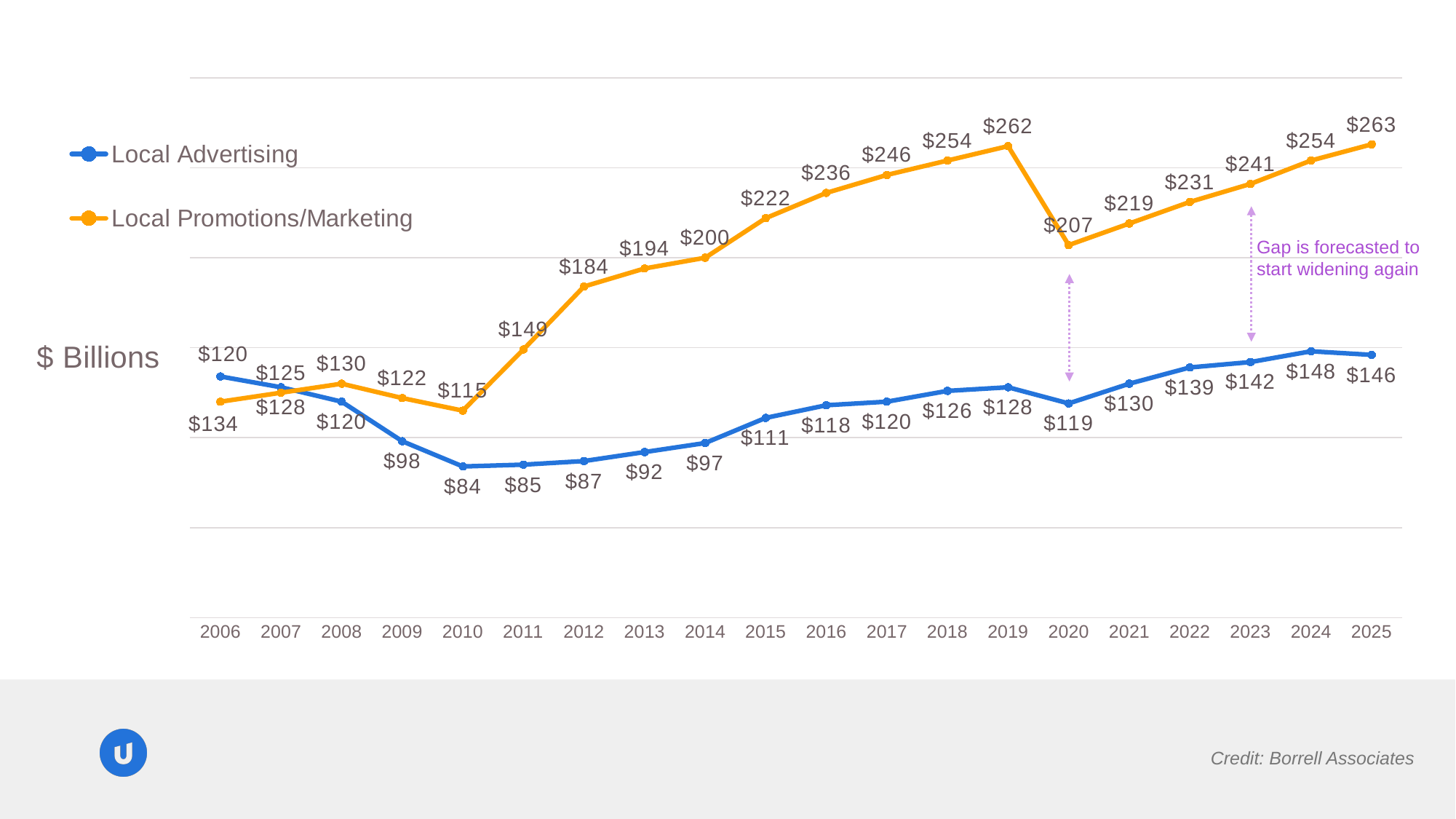

### Chart

| Category | Local Advertising | Local Promotions/Marketing |
|---|---|---|
| 2006 | 134.0 | 120.0 |
| 2007 | 128.0 | 125.0 |
| 2008 | 120.0 | 130.0 |
| 2009 | 98.0 | 122.0 |
| 2010 | 84.0 | 115.0 |
| 2011 | 85.0 | 149.0 |
| 2012 | 87.0 | 184.0 |
| 2013 | 92.0 | 194.0 |
| 2014 | 97.0 | 200.0 |
| 2015 | 111.0 | 222.0 |
| 2016 | 118.0 | 236.0 |
| 2017 | 120.0 | 246.0 |
| 2018 | 126.0 | 254.0 |
| 2019 | 128.0 | 262.0 |
| 2020 | 119.0 | 207.0 |
| 2021 | 130.0 | 219.0 |
| 2022 | 139.0 | 231.0 |
| 2023 | 142.0 | 241.0 |
| 2024 | 148.0 | 254.0 |
| 2025 | 146.0 | 263.0 |
Gap is forecasted to
start widening again
Credit: Borrell Associates